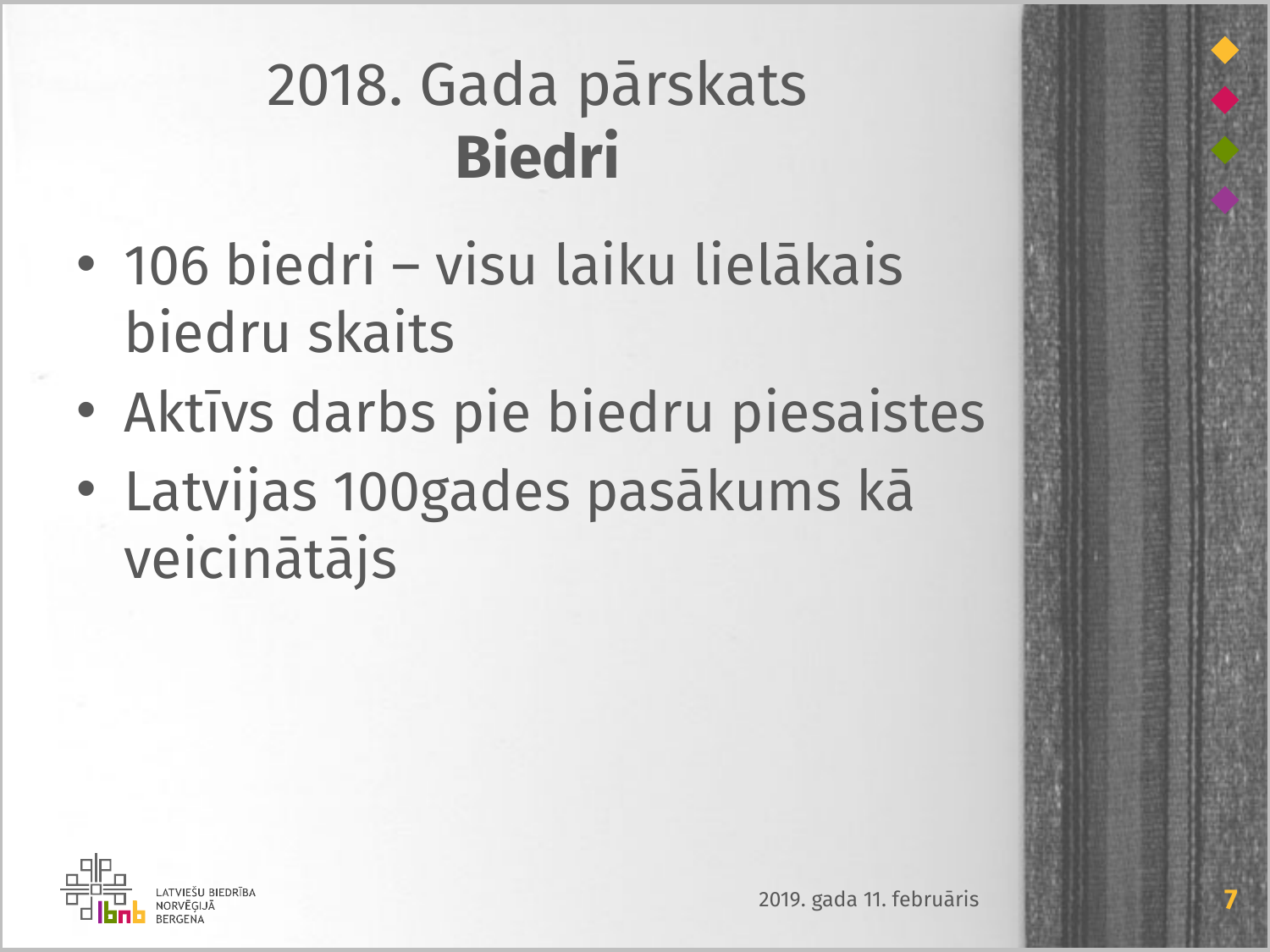

# 2018. Gada pārskats Biedri
106 biedri – visu laiku lielākais biedru skaits
Aktīvs darbs pie biedru piesaistes
Latvijas 100gades pasākums kā veicinātājs

2019. gada 11. februāris
7